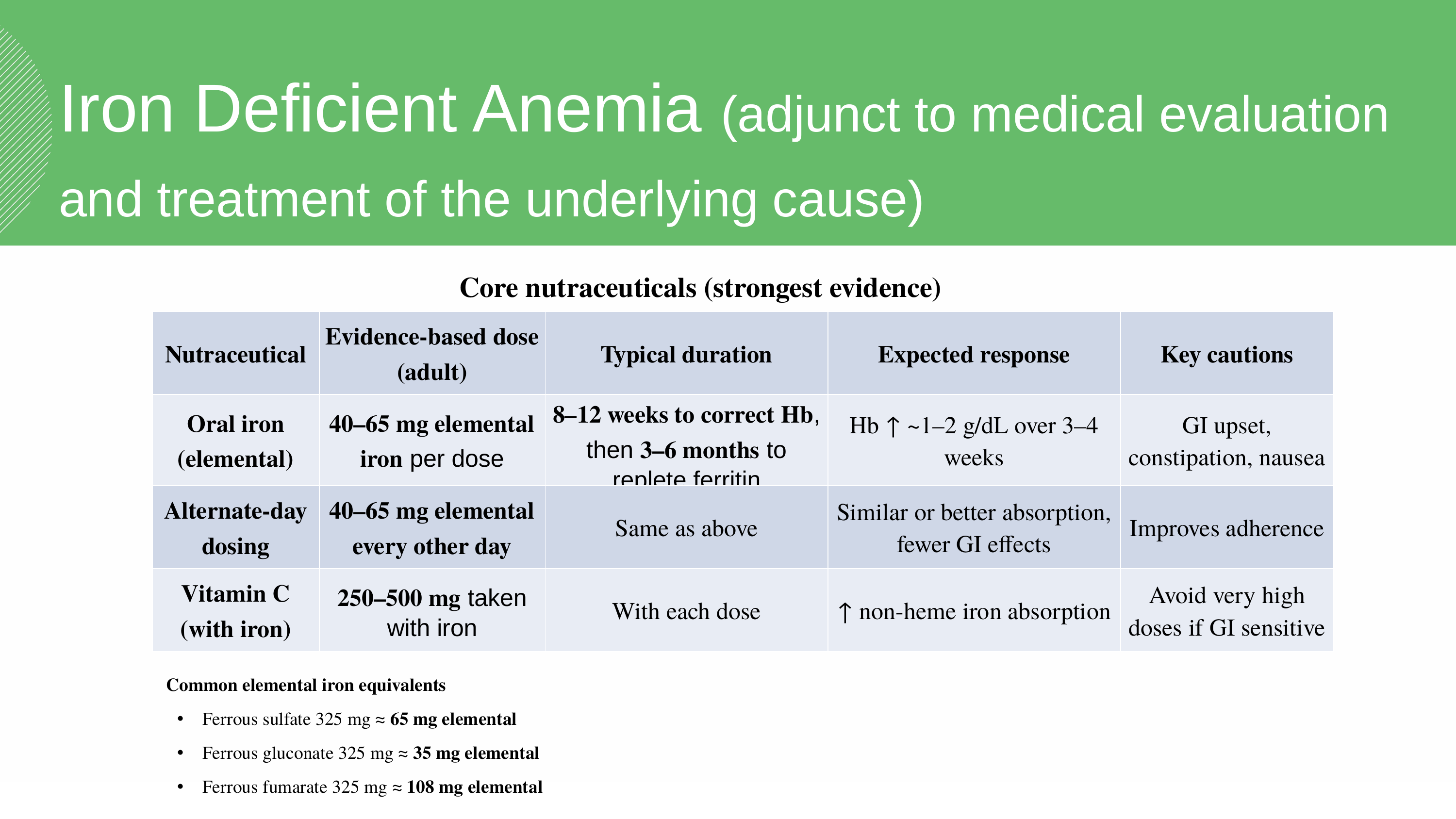

Iron Deficient Anemia (adjunct to medical evaluation and treatment of the underlying cause)
Core nutraceuticals (strongest evidence)
| Nutraceutical | Evidence-based dose (adult) | Typical duration | Expected response | Key cautions |
| --- | --- | --- | --- | --- |
| Oral iron (elemental) | 40–65 mg elemental iron per dose | 8–12 weeks to correct Hb, then 3–6 months to replete ferritin | Hb ↑ ~1–2 g/dL over 3–4 weeks | GI upset, constipation, nausea |
| Alternate-day dosing | 40–65 mg elemental every other day | Same as above | Similar or better absorption, fewer GI effects | Improves adherence |
| Vitamin C (with iron) | 250–500 mg taken with iron | With each dose | ↑ non-heme iron absorption | Avoid very high doses if GI sensitive |
Common elemental iron equivalents
Ferrous sulfate 325 mg ≈ 65 mg elemental
Ferrous gluconate 325 mg ≈ 35 mg elemental
Ferrous fumarate 325 mg ≈ 108 mg elemental